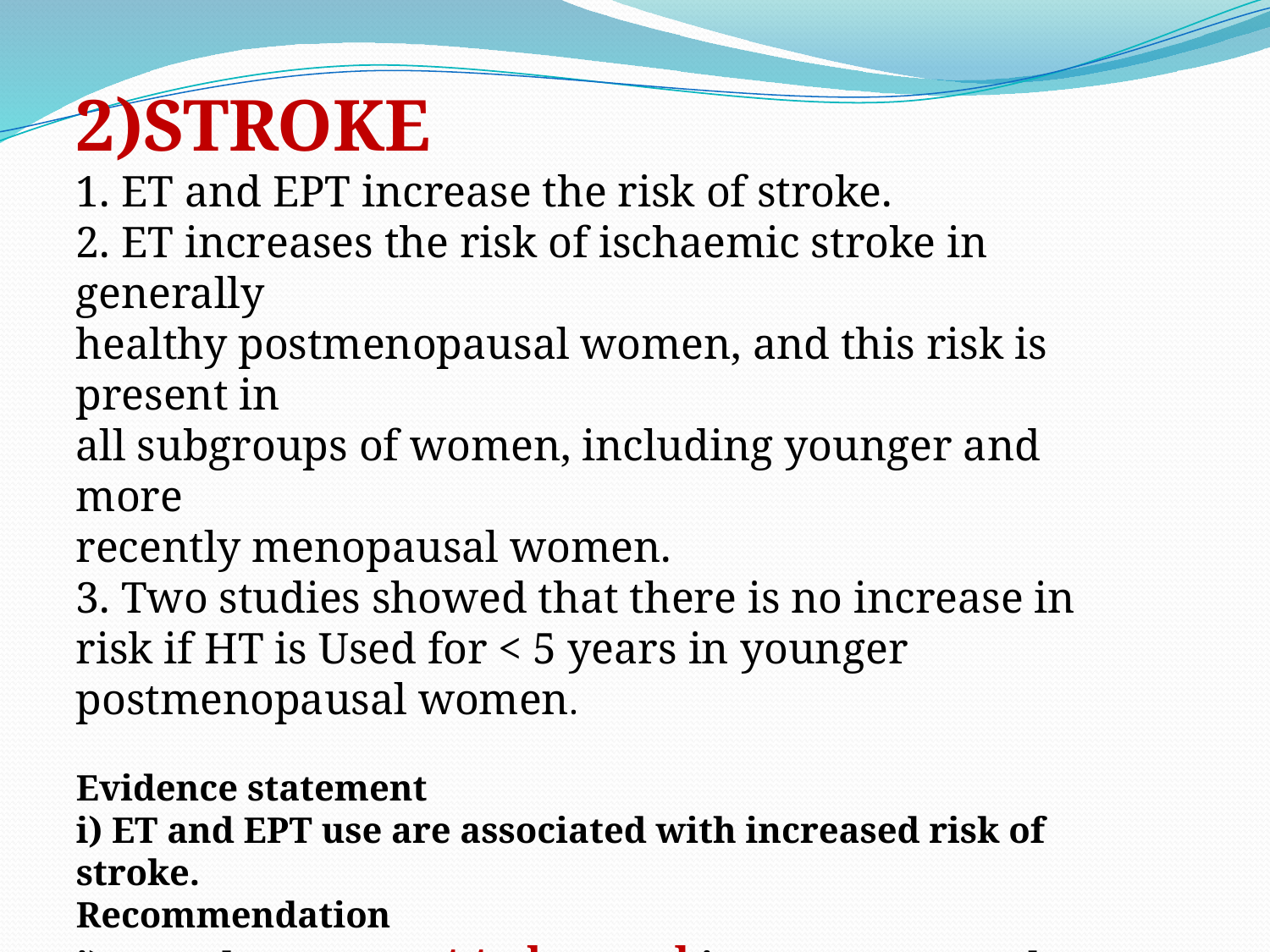

2)STROKE
1. ET and EPT increase the risk of stroke.
2. ET increases the risk of ischaemic stroke in generally
healthy postmenopausal women, and this risk is present in
all subgroups of women, including younger and more
recently menopausal women.
3. Two studies showed that there is no increase in risk if HT is Used for < 5 years in younger postmenopausal women.

Evidence statement
i) ET and EPT use are associated with increased risk of stroke.
Recommendation
i) ET and EPT are not to be used in postmenopausal women
with high risk for stroke.